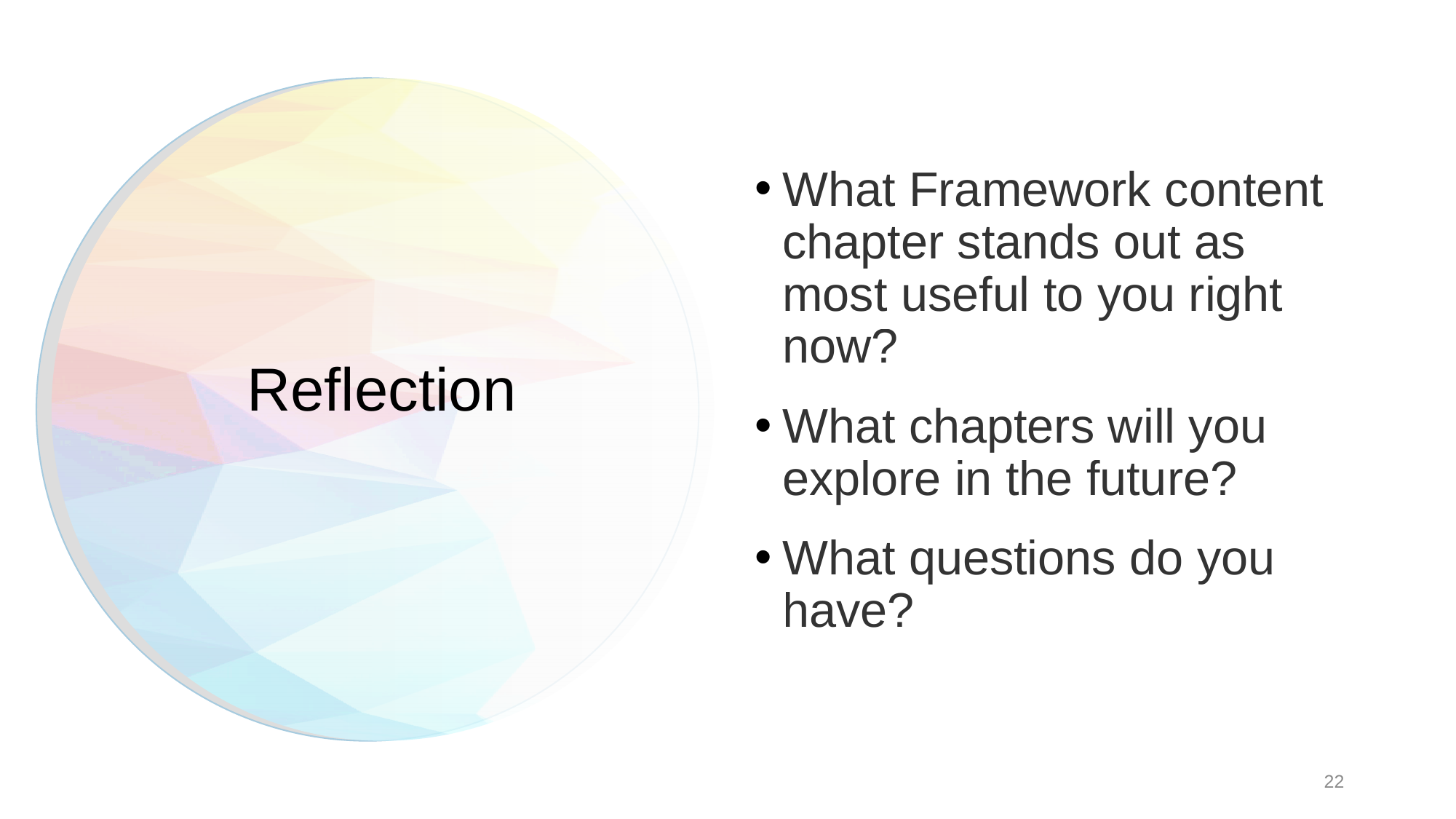

What Framework content chapter stands out as most useful to you right now?
What chapters will you explore in the future?
What questions do you have?
# Reflection
22